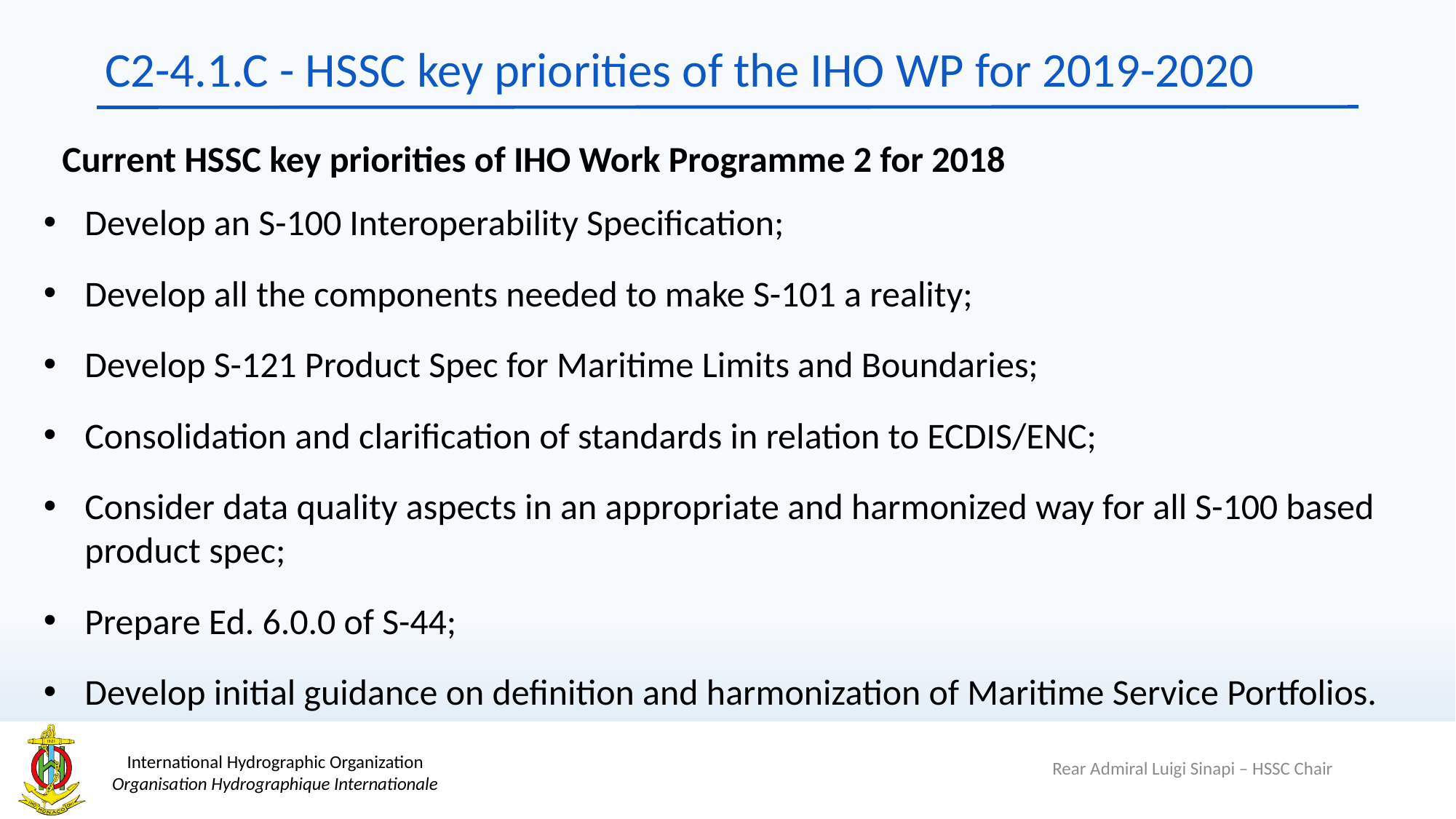

# C2-4.1.C - HSSC key priorities of the IHO WP for 2019-2020
Current HSSC key priorities of IHO Work Programme 2 for 2018
Develop an S-100 Interoperability Specification;
Develop all the components needed to make S-101 a reality;
Develop S-121 Product Spec for Maritime Limits and Boundaries;
Consolidation and clarification of standards in relation to ECDIS/ENC;
Consider data quality aspects in an appropriate and harmonized way for all S-100 based product spec;
Prepare Ed. 6.0.0 of S-44;
Develop initial guidance on definition and harmonization of Maritime Service Portfolios.
Rear Admiral Luigi Sinapi – HSSC Chair